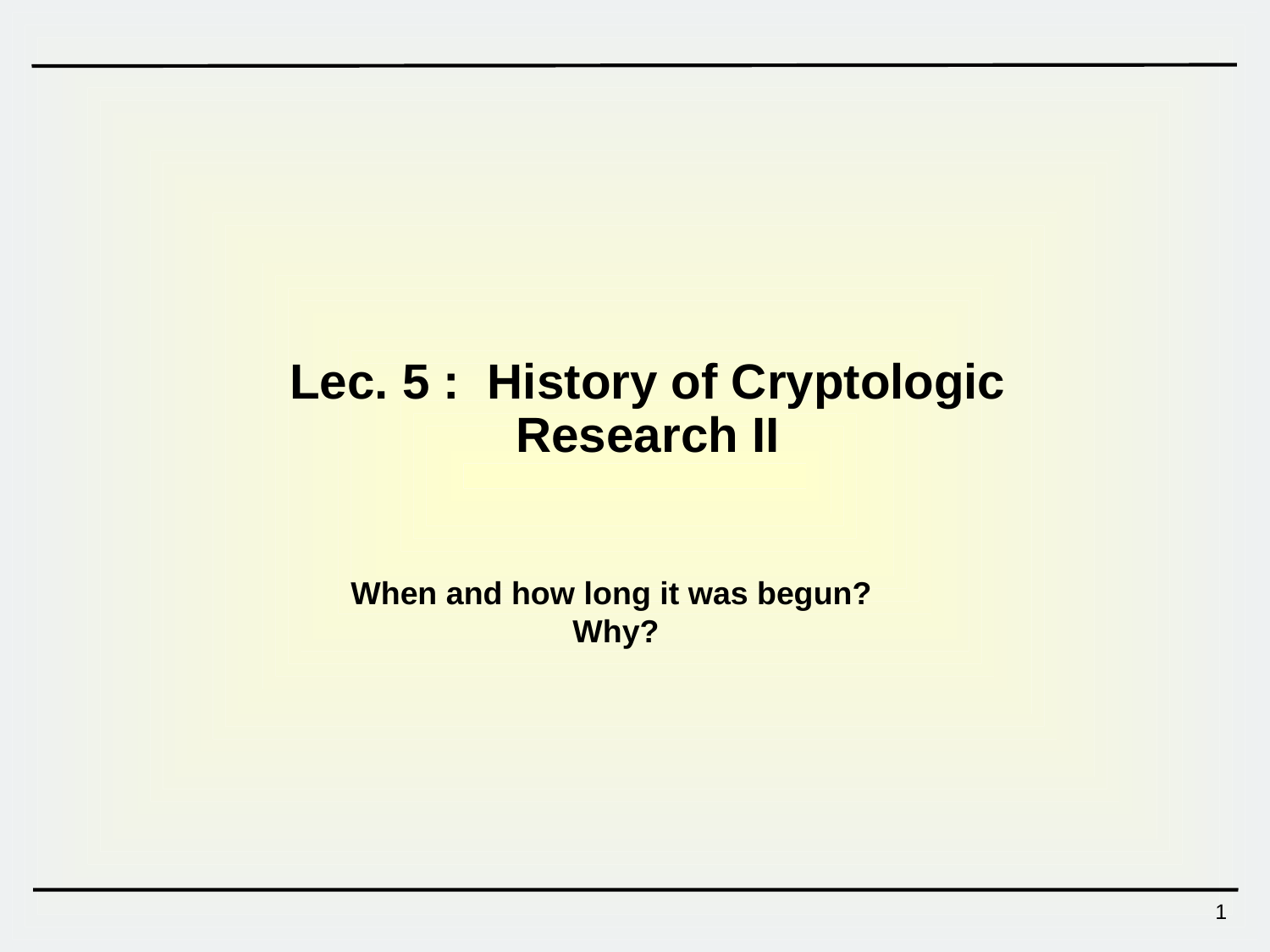

Lec. 5 :  History of Cryptologic Research II
When and how long it was begun?
Why?
1